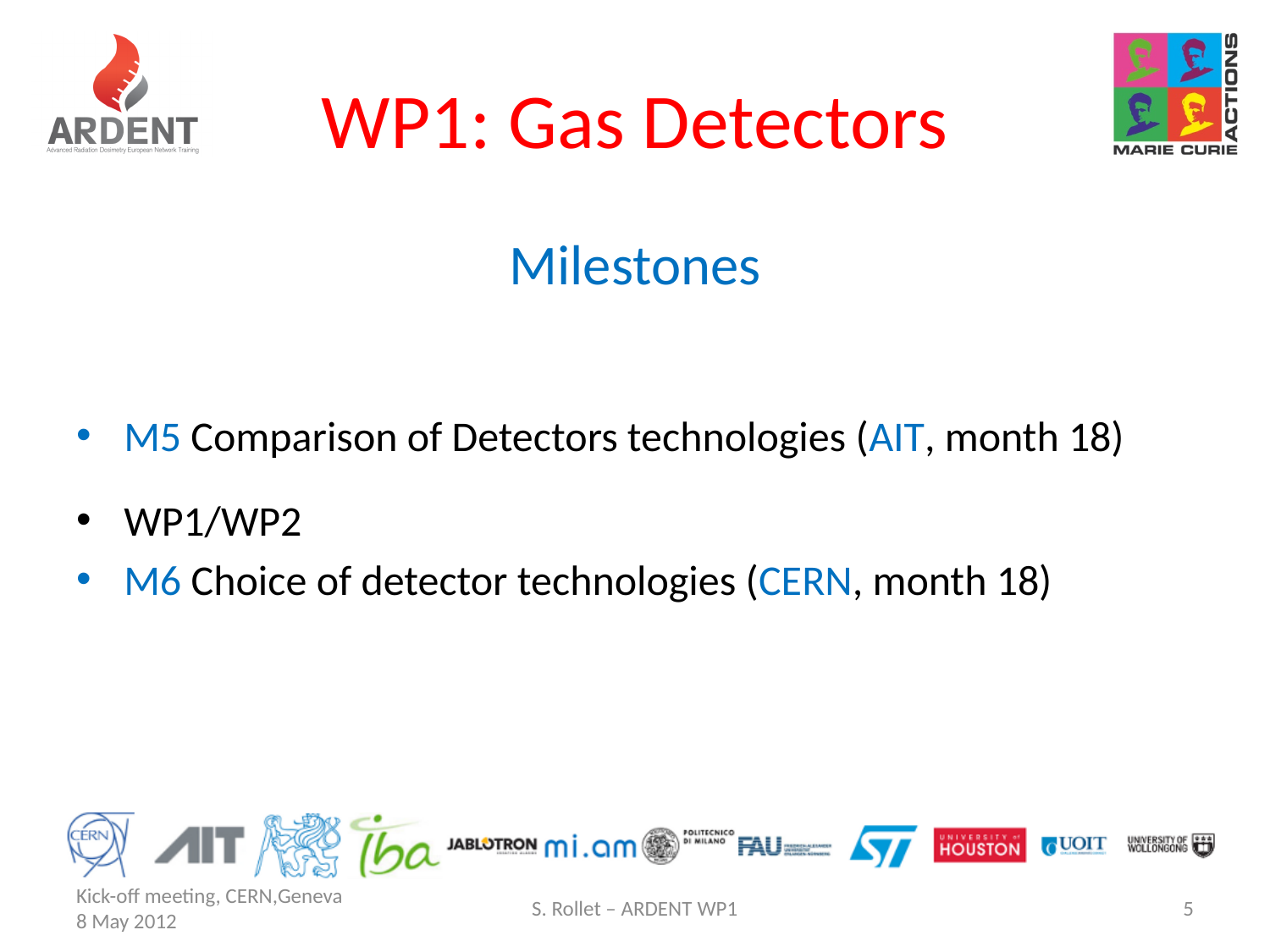

# WP1: Gas Detectors
Milestones

M5 Comparison of Detectors technologies (AIT, month 18)
WP1/WP2
M6 Choice of detector technologies (CERN, month 18)
Kick-off meeting, CERN,Geneva 8 May 2012
S. Rollet – ARDENT WP1
5